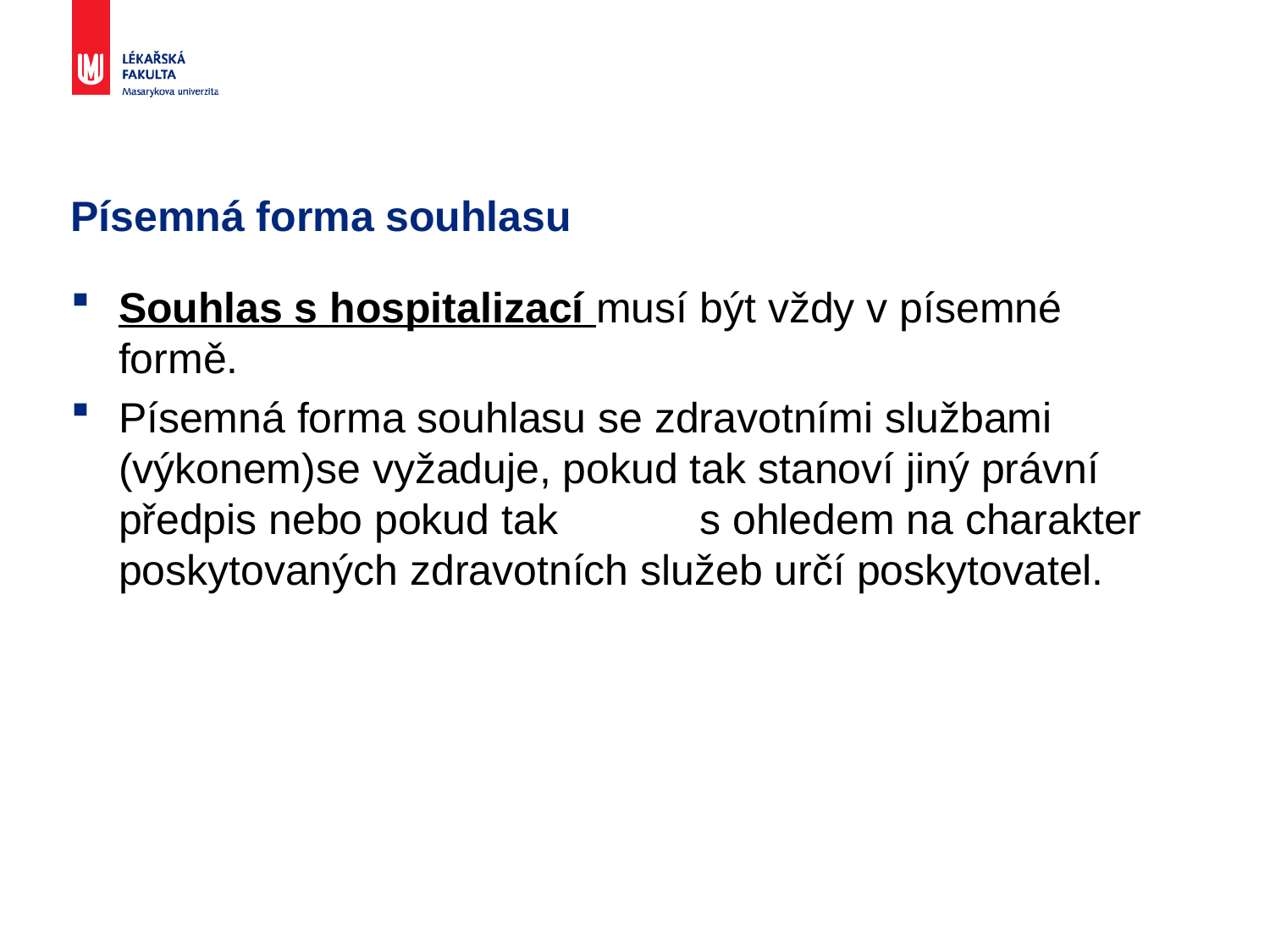

# Písemná forma souhlasu
Souhlas s hospitalizací musí být vždy v písemné formě.
Písemná forma souhlasu se zdravotními službami (výkonem)se vyžaduje, pokud tak stanoví jiný právní předpis nebo pokud tak            s ohledem na charakter poskytovaných zdravotních služeb určí poskytovatel.